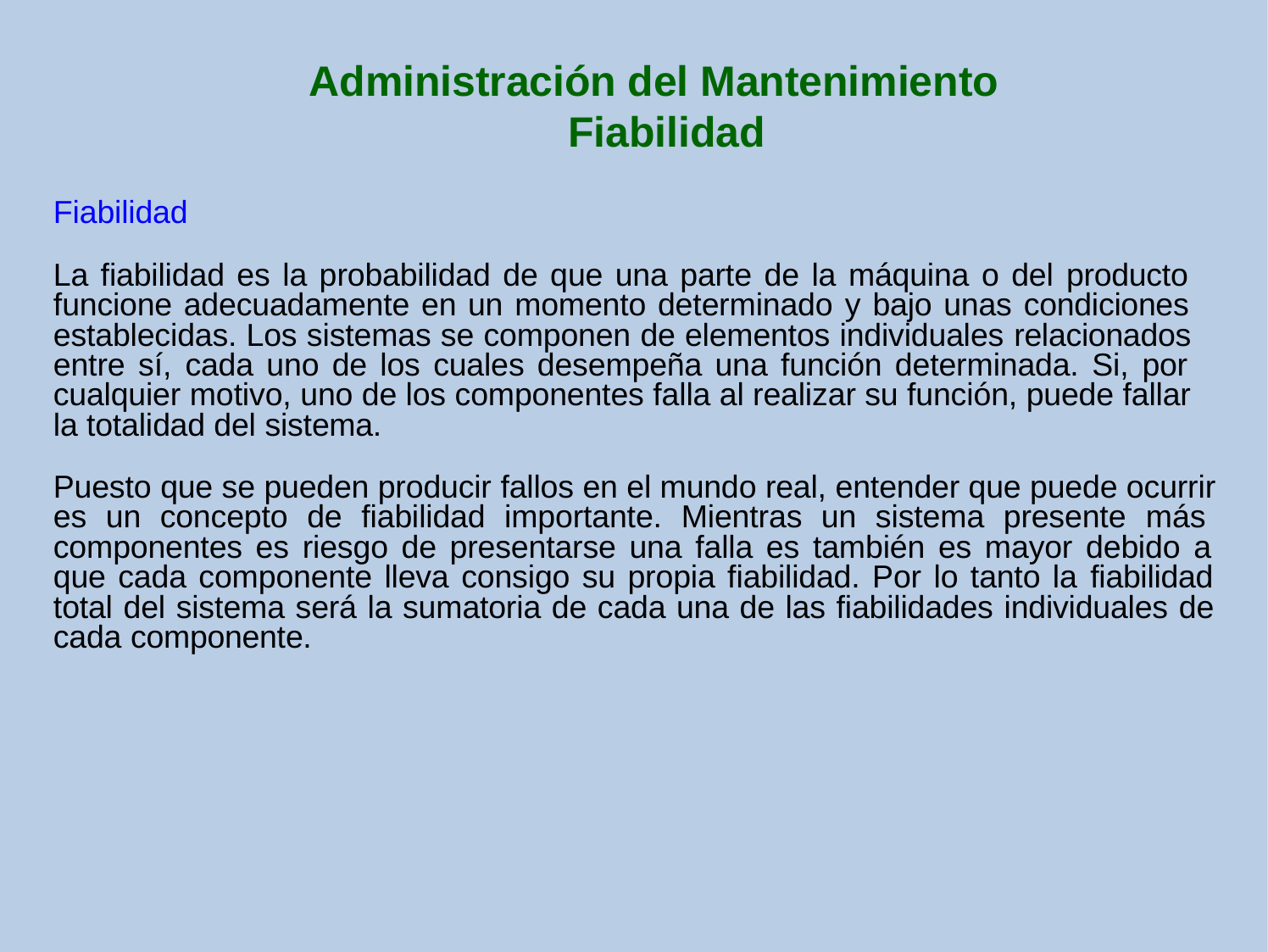

# Administración del Mantenimiento  Fiabilidad
Fiabilidad

La fiabilidad es la probabilidad de que una parte de la máquina o del producto  funcione adecuadamente en un momento determinado y bajo unas condiciones  establecidas. Los sistemas se componen de elementos individuales relacionados  entre sí, cada uno de los cuales desempeña una función determinada. Si, por  cualquier motivo, uno de los componentes falla al realizar su función, puede fallar  la totalidad del sistema.

Puesto que se pueden producir fallos en el mundo real, entender que puede ocurrir  es un concepto de fiabilidad importante. Mientras un sistema presente más  componentes es riesgo de presentarse una falla es también es mayor debido a  que cada componente lleva consigo su propia fiabilidad. Por lo tanto la fiabilidad  total del sistema será la sumatoria de cada una de las fiabilidades individuales de  cada componente.